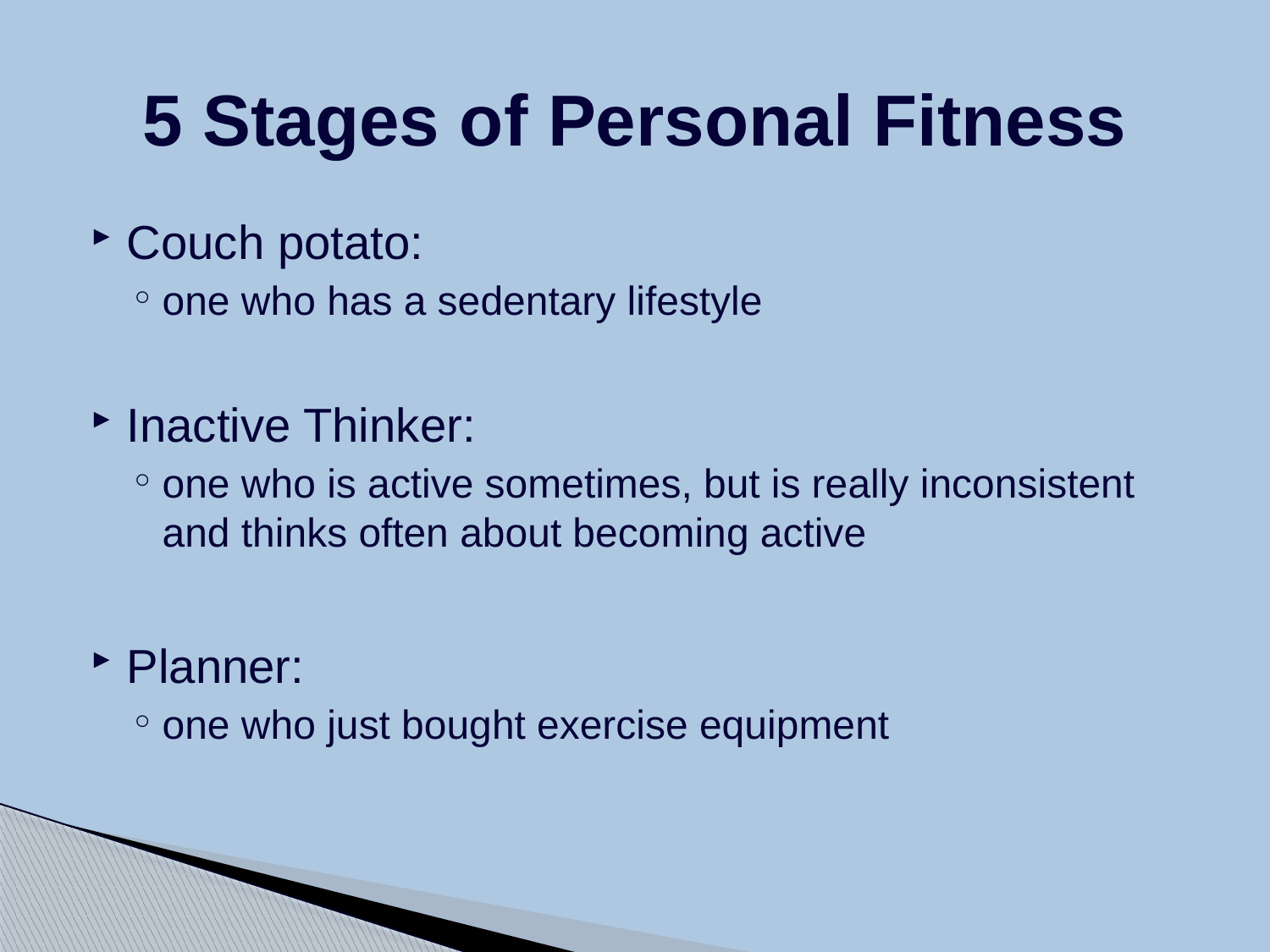

# 5 Stages of Personal Fitness
Couch potato:
one who has a sedentary lifestyle

Inactive Thinker:
one who is active sometimes, but is really inconsistent and thinks often about becoming active

Planner:
one who just bought exercise equipment